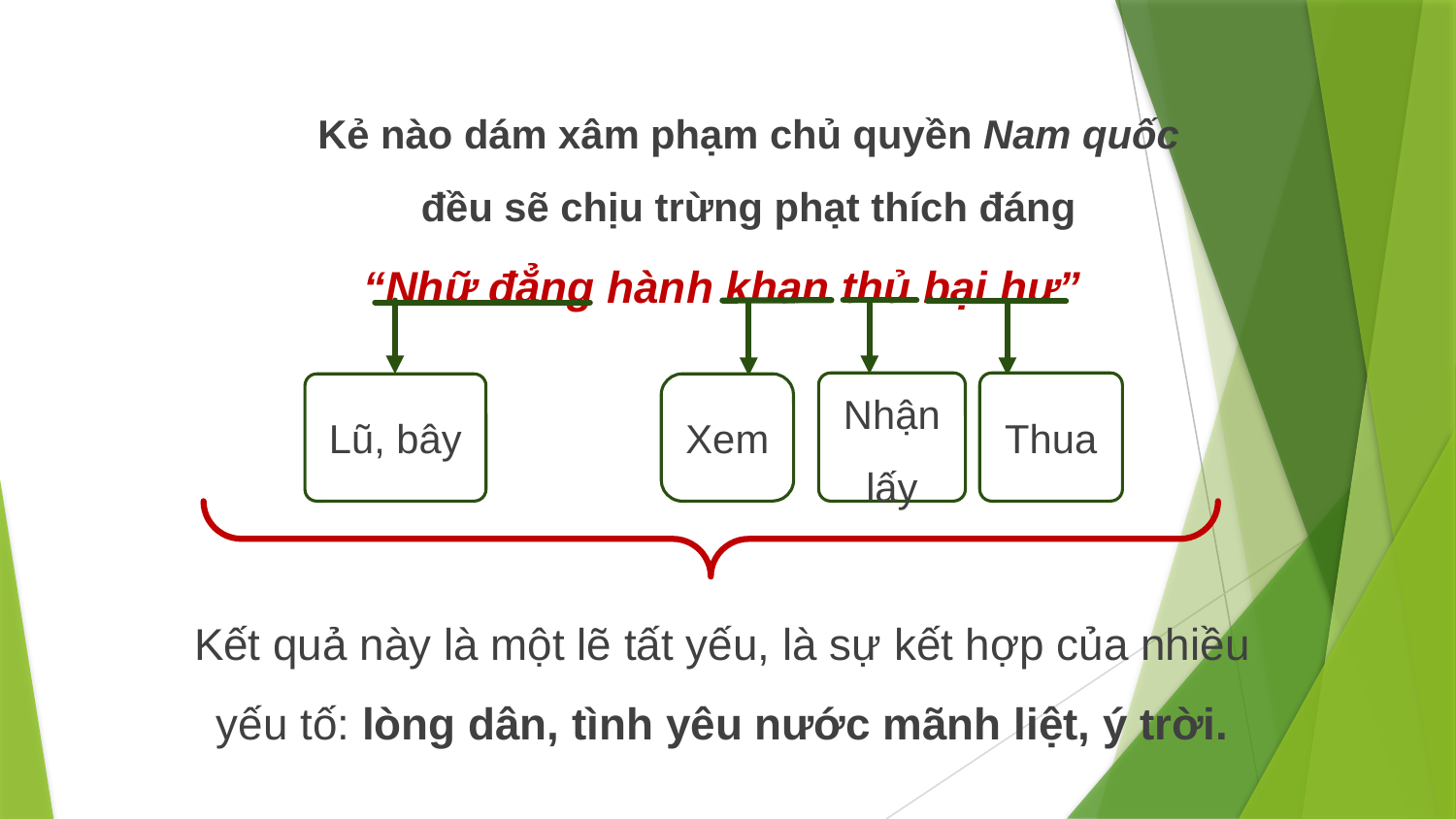

Kẻ nào dám xâm phạm chủ quyền Nam quốc đều sẽ chịu trừng phạt thích đáng
“Nhữ đẳng hành khan thủ bại hư”
Nhận lấy
Thua
Xem
Lũ, bây
Kết quả này là một lẽ tất yếu, là sự kết hợp của nhiều yếu tố: lòng dân, tình yêu nước mãnh liệt, ý trời.